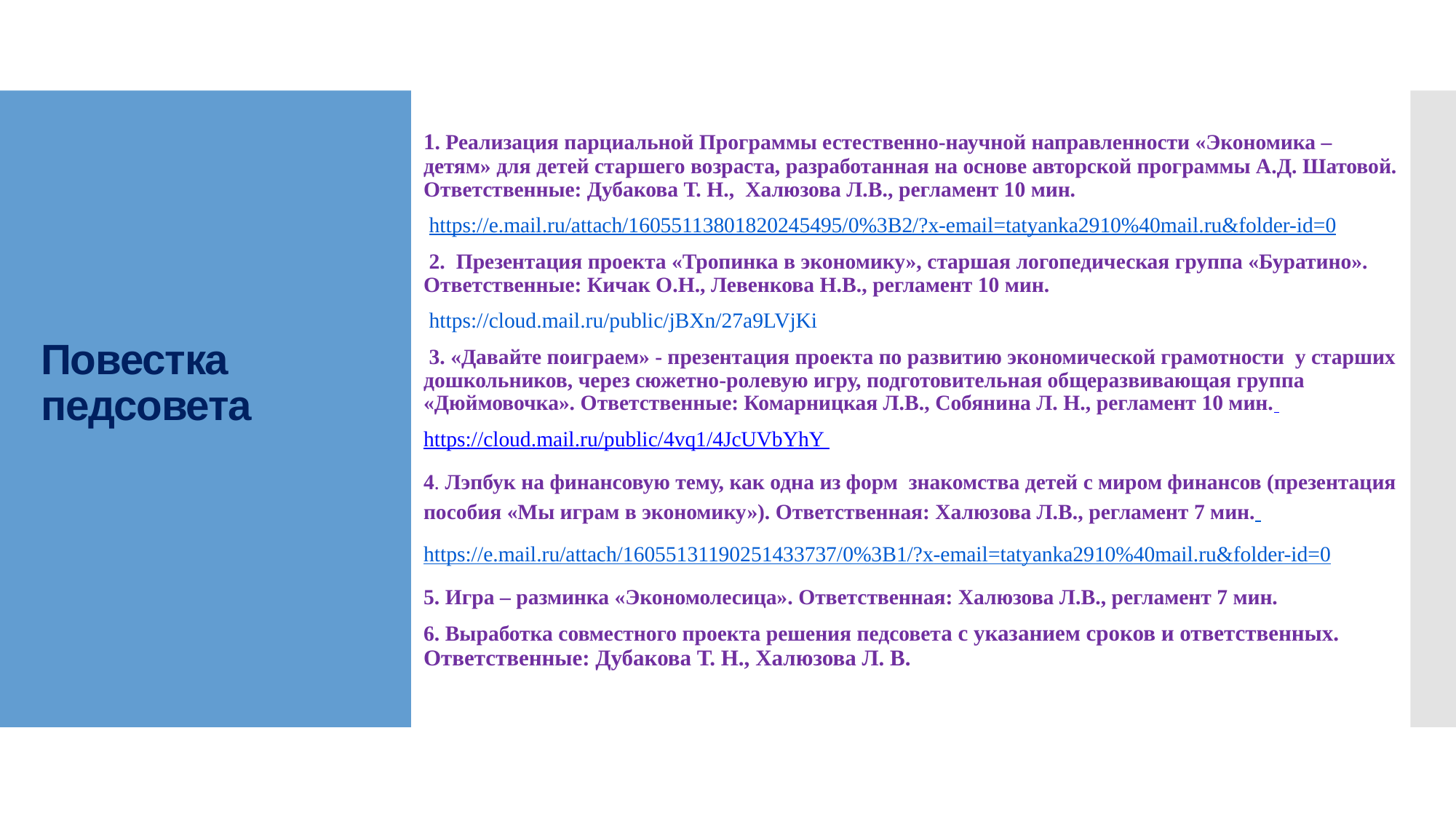

1. Реализация парциальной Программы естественно-научной направленности «Экономика – детям» для детей старшего возраста, разработанная на основе авторской программы А.Д. Шатовой. Ответственные: Дубакова Т. Н.,  Халюзова Л.В., регламент 10 мин.
 https://e.mail.ru/attach/16055113801820245495/0%3B2/?x-email=tatyanka2910%40mail.ru&folder-id=0
 2.  Презентация проекта «Тропинка в экономику», старшая логопедическая группа «Буратино». Ответственные: Кичак О.Н., Левенкова Н.В., регламент 10 мин.
 https://cloud.mail.ru/public/jBXn/27a9LVjKi
 3. «Давайте поиграем» - презентация проекта по развитию экономической грамотности  у старших дошкольников, через сюжетно-ролевую игру, подготовительная общеразвивающая группа «Дюймовочка». Ответственные: Комарницкая Л.В., Собянина Л. Н., регламент 10 мин.
https://cloud.mail.ru/public/4vq1/4JcUVbYhY
4. Лэпбук на финансовую тему, как одна из форм  знакомства детей с миром финансов (презентация пособия «Мы играм в экономику»). Ответственная: Халюзова Л.В., регламент 7 мин.
https://e.mail.ru/attach/16055131190251433737/0%3B1/?x-email=tatyanka2910%40mail.ru&folder-id=0
5. Игра – разминка «Экономолесица». Ответственная: Халюзова Л.В., регламент 7 мин.
6. Выработка совместного проекта решения педсовета с указанием сроков и ответственных. Ответственные: Дубакова Т. Н., Халюзова Л. В.

# Повестка педсовета